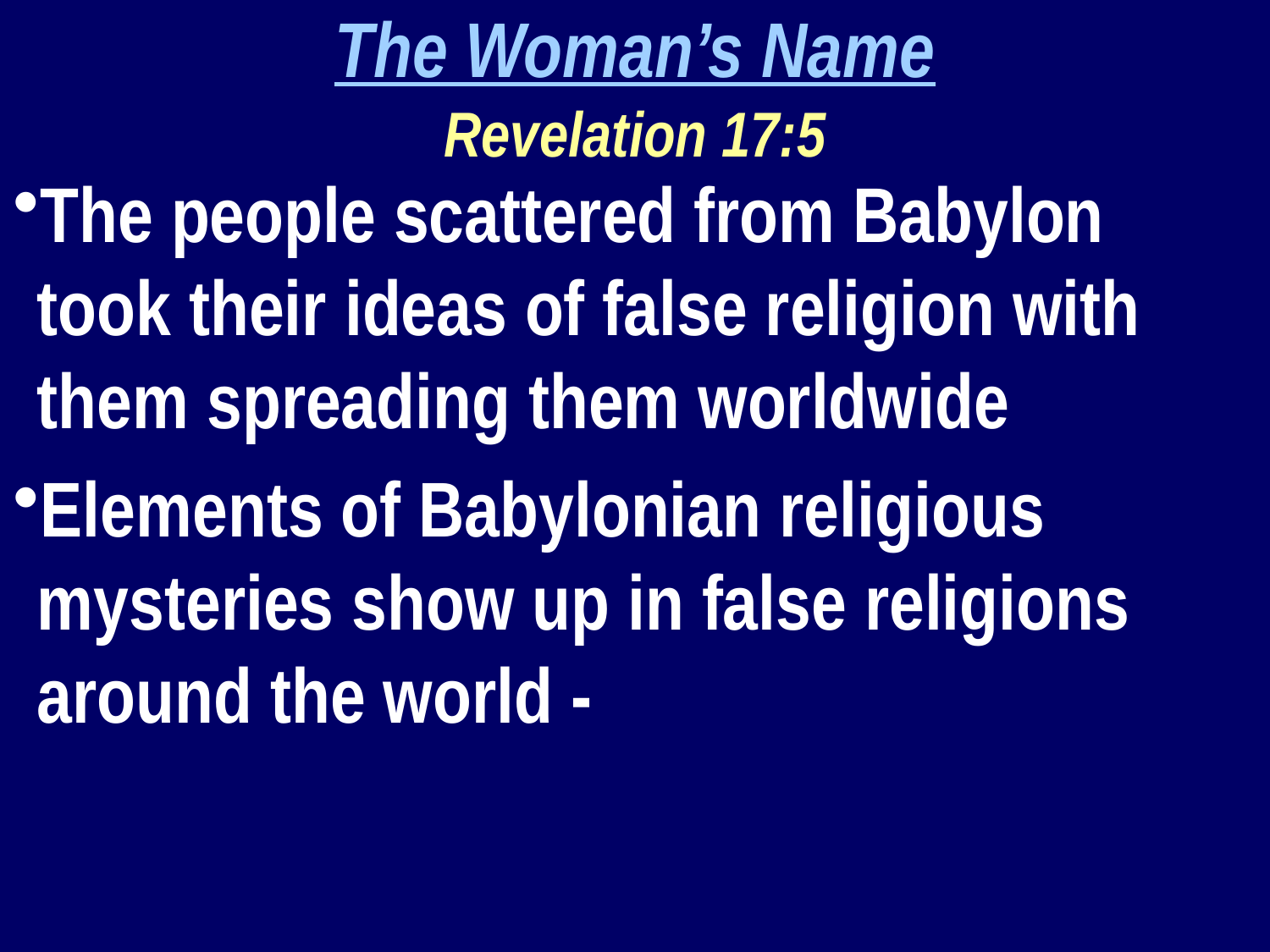

The Woman’s Name
Revelation 17:5
The people scattered from Babylon took their ideas of false religion with them spreading them worldwide
Elements of Babylonian religious mysteries show up in false religions around the world -